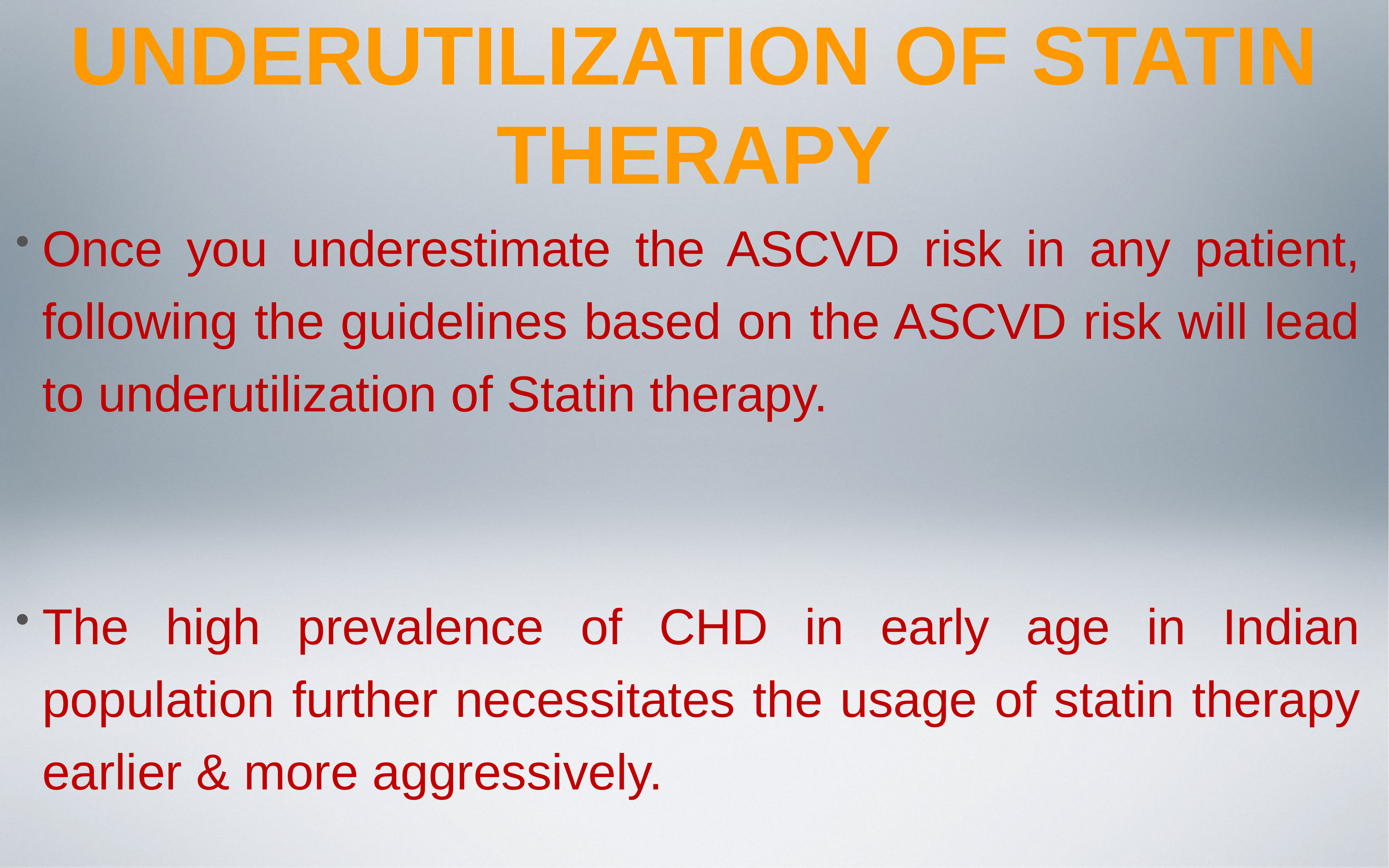

# Underutilization of Statin therapy
Once you underestimate the ASCVD risk in any patient, following the guidelines based on the ASCVD risk will lead to underutilization of Statin therapy.

The high prevalence of CHD in early age in Indian population further necessitates the usage of statin therapy earlier & more aggressively.